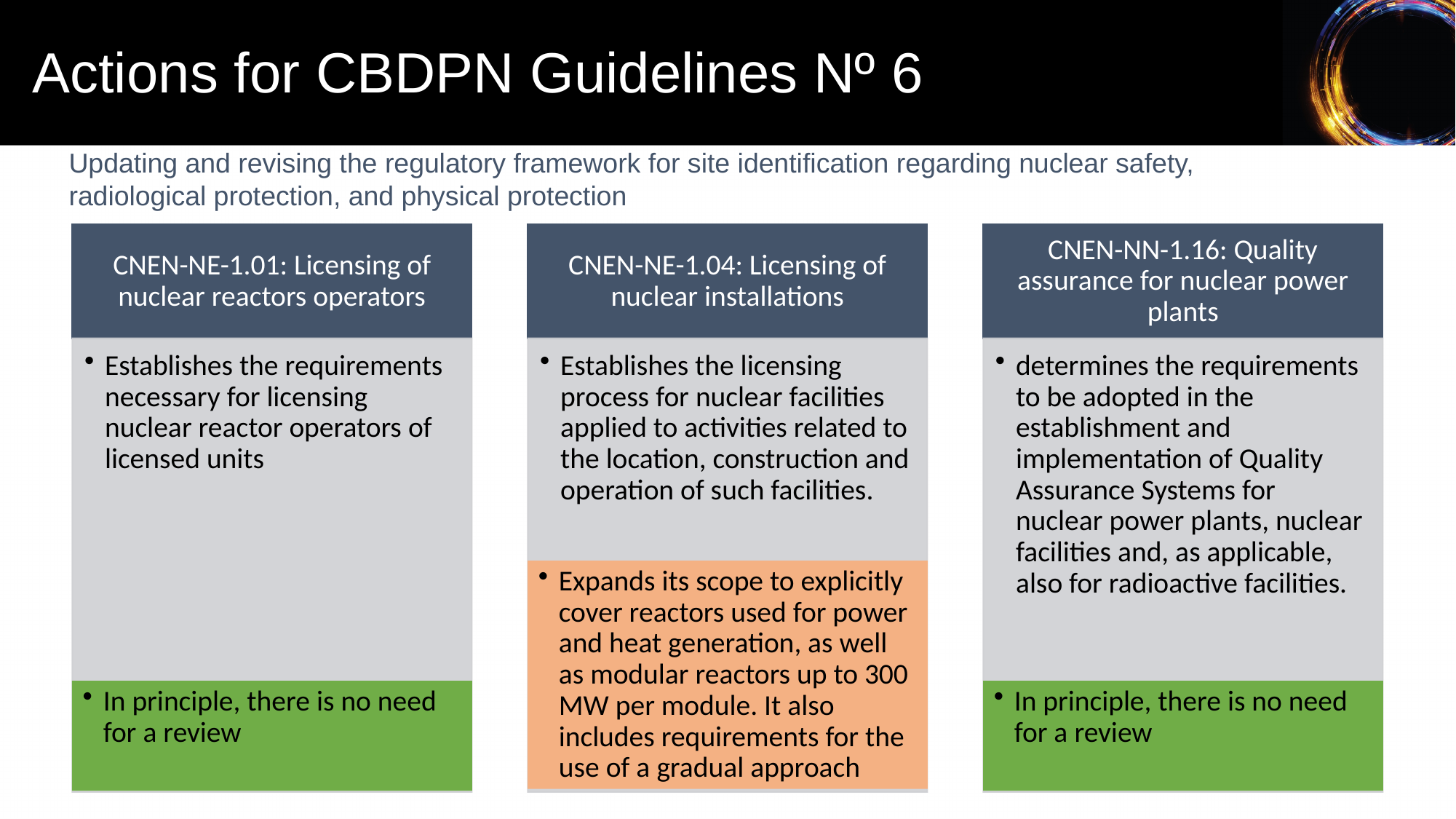

# Actions for CBDPN Guidelines Nº 6
Updating and revising the regulatory framework for site identification regarding nuclear safety, radiological protection, and physical protection
CNEN-NE-1.01: Licensing of nuclear reactors operators
Establishes the requirements necessary for licensing nuclear reactor operators of licensed units

CNEN-NE-1.04: Licensing of nuclear installations
Establishes the licensing process for nuclear facilities applied to activities related to the location, construction and operation of such facilities.

CNEN-NN-1.16: Quality assurance for nuclear power plants
determines the requirements to be adopted in the establishment and implementation of Quality Assurance Systems for nuclear power plants, nuclear facilities and, as applicable, also for radioactive facilities.
Expands its scope to explicitly cover reactors used for power and heat generation, as well as modular reactors up to 300 MW per module. It also includes requirements for the use of a gradual approach
In principle, there is no need for a review

In principle, there is no need for a review